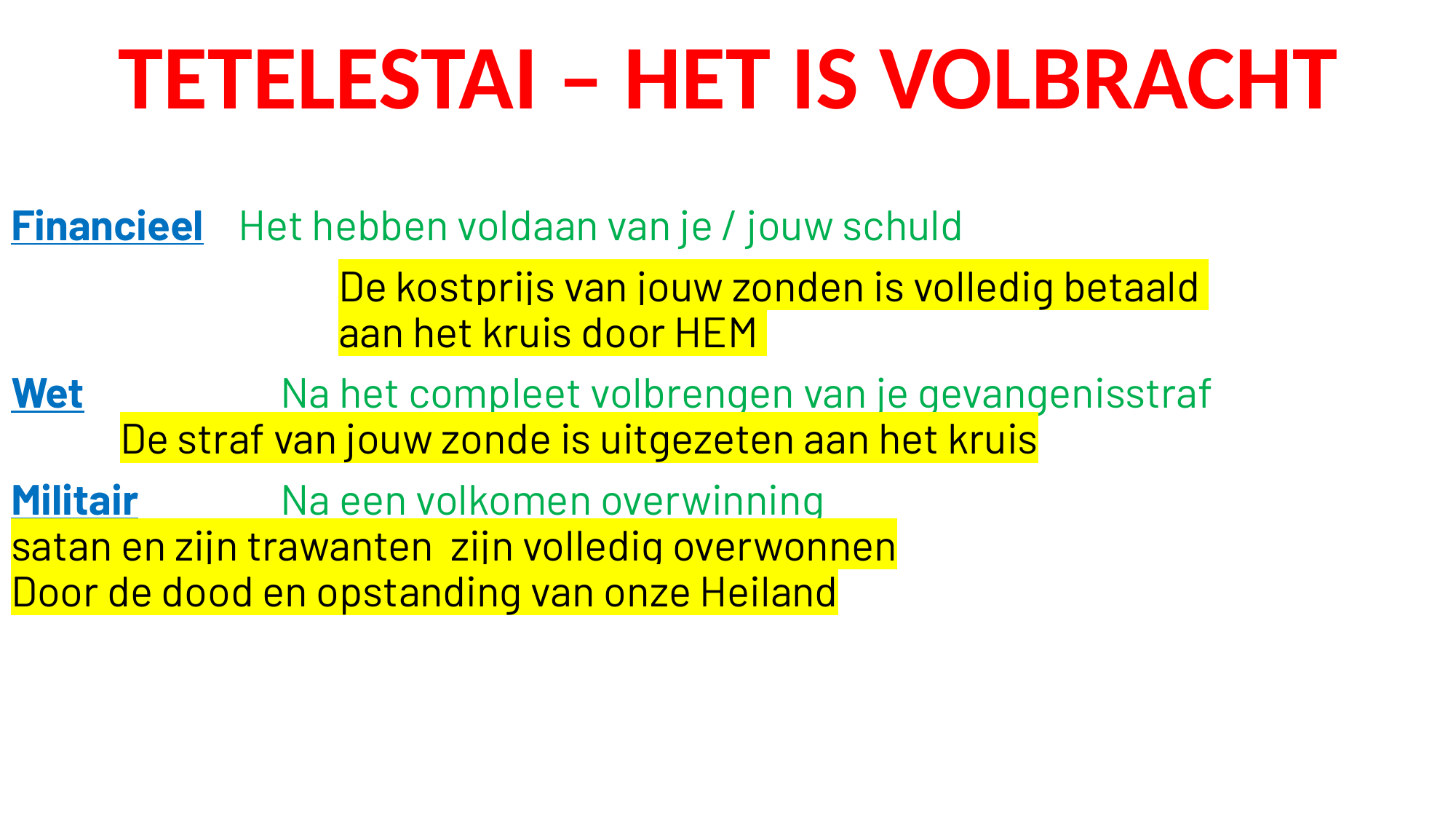

# TETELESTAI – HET IS VOLBRACHT
Financieel    Het hebben voldaan van je / jouw schuld
		      	De kostprijs van jouw zonden is volledig betaald 						aan het kruis door HEM
Wet		      Na het compleet volbrengen van je gevangenisstraf                 	      	De straf van jouw zonde is uitgezeten aan het kruis
Militair	      Na een volkomen overwinning                                    		        satan en zijn trawanten  zijn volledig overwonnen 					Door de dood en opstanding van onze Heiland